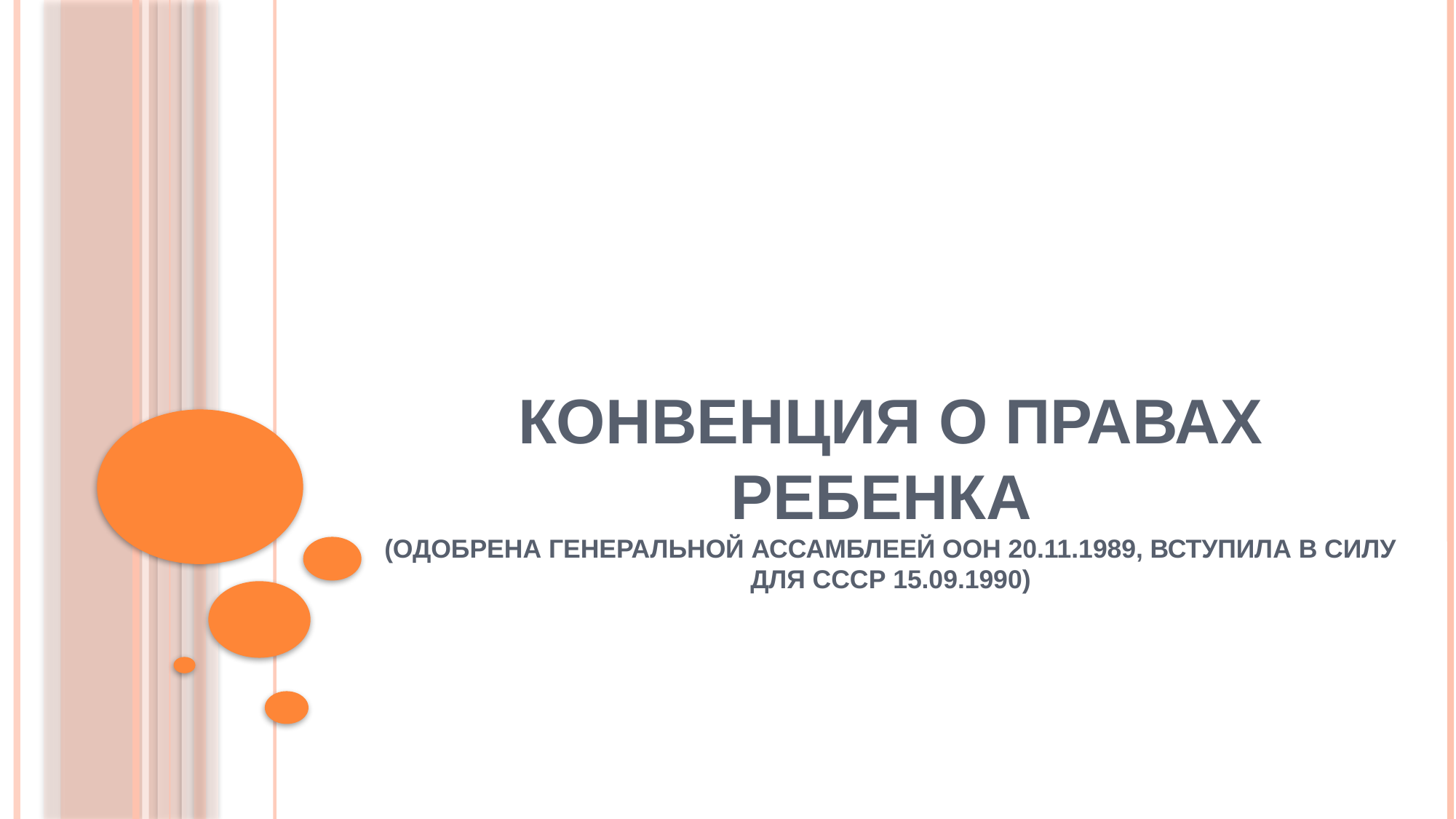

# Конвенция о правах ребенка (одобрена Генеральной Ассамблеей ООН 20.11.1989, вступила в силу для СССР 15.09.1990)